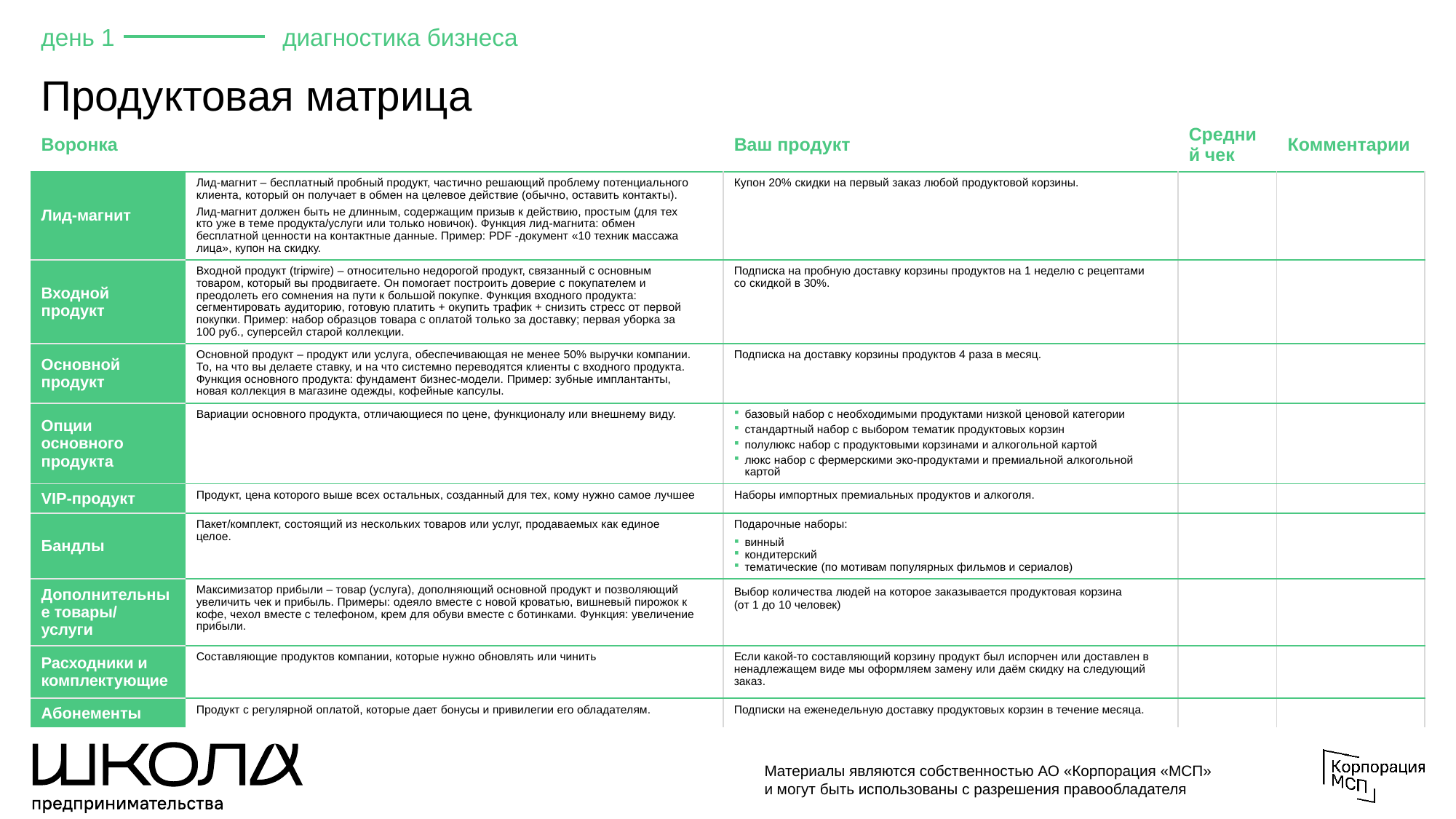

день 1                         диагностика бизнеса
# Продуктовая матрица
| Воронка |  | Ваш продукт | Средний чек | Комментарии |
| --- | --- | --- | --- | --- |
| Лид-магнит | Лид-магнит – бесплатный пробный продукт, частично решающий проблему потенциального клиента, который он получает в обмен на целевое действие (обычно, оставить контакты). Лид-магнит должен быть не длинным, содержащим призыв к действию, простым (для тех кто уже в теме продукта/услуги или только новичок). Функция лид-магнита: обмен бесплатной ценности на контактные данные. Пример: PDF -документ «10 техник массажа лица», купон на скидку. | Купон 20% скидки на первый заказ любой продуктовой корзины. |  |  |
| Входной продукт | Входной продукт (tripwire) – относительно недорогой продукт, связанный с основным товаром, который вы продвигаете. Он помогает построить доверие с покупателем и преодолеть его сомнения на пути к большой покупке. Функция входного продукта: сегментировать аудиторию, готовую платить + окупить трафик + снизить стресс от первой покупки. Пример: набор образцов товара с оплатой только за доставку; первая уборка за 100 руб., суперсейл старой коллекции. | Подписка на пробную доставку корзины продуктов на 1 неделю с рецептами со скидкой в 30%. |  |  |
| Основной продукт | Основной продукт – продукт или услуга, обеспечивающая не менее 50% выручки компании. То, на что вы делаете ставку, и на что системно переводятся клиенты с входного продукта. Функция основного продукта: фундамент бизнес-модели. Пример: зубные имплантанты, новая коллекция в магазине одежды, кофейные капсулы. | Подписка на доставку корзины продуктов 4 раза в месяц. |  |  |
| Опции основного продукта | Вариации основного продукта, отличающиеся по цене, функционалу или внешнему виду. | базовый набор с необходимыми продуктами низкой ценовой категории стандартный набор с выбором тематик продуктовых корзин полулюкс набор с продуктовыми корзинами и алкогольной картой люкс набор с фермерскими эко-продуктами и премиальной алкогольной картой |  |  |
| VIP-продукт | Продукт, цена которого выше всех остальных, созданный для тех, кому нужно самое лучшее | Наборы импортных премиальных продуктов и алкоголя. |  |  |
| Бандлы | Пакет/комплект, состоящий из нескольких товаров или услуг, продаваемых как единое целое. | Подарочные наборы: винный кондитерский тематические (по мотивам популярных фильмов и сериалов) |  |  |
| Дополнительные товары/ услуги | Максимизатор прибыли – товар (услуга), дополняющий основной продукт и позволяющий увеличить чек и прибыль. Примеры: одеяло вместе с новой кроватью, вишневый пирожок к кофе, чехол вместе с телефоном, крем для обуви вместе с ботинками. Функция: увеличение прибыли. | Выбор количества людей на которое заказывается продуктовая корзина (от 1 до 10 человек) |  |  |
| Расходники и комплектующие | Составляющие продуктов компании, которые нужно обновлять или чинить | Если какой-то составляющий корзину продукт был испорчен или доставлен в ненадлежащем виде мы оформляем замену или даём скидку на следующий заказ. |  |  |
| Абонементы | Продукт с регулярной оплатой, которые дает бонусы и привилегии его обладателям. | Подписки на еженедельную доставку продуктовых корзин в течение месяца. |  |  |